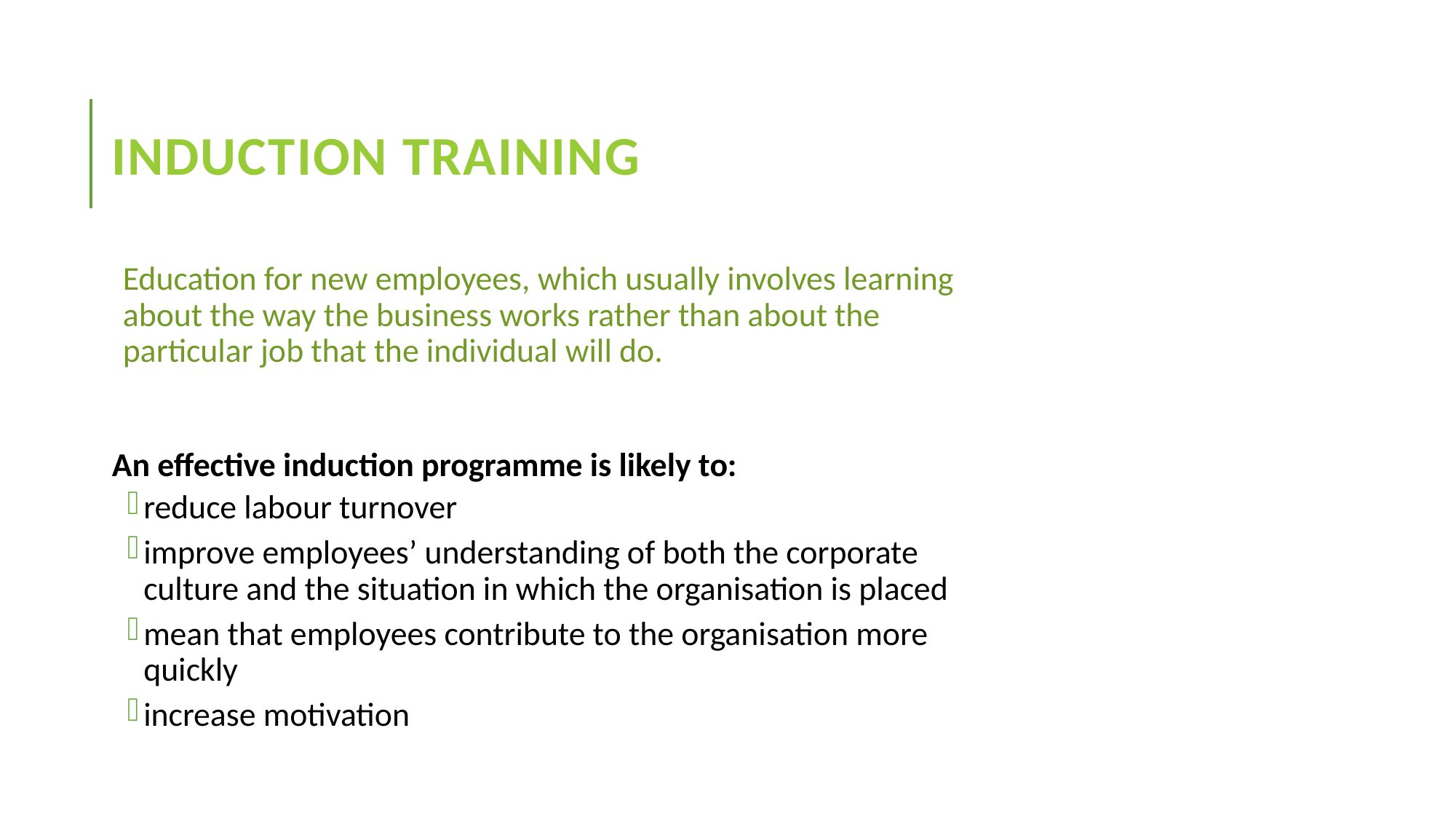

# Induction training
	Education for new employees, which usually involves learning about the way the business works rather than about the particular job that the individual will do.

An effective induction programme is likely to:
reduce labour turnover
improve employees’ understanding of both the corporate culture and the situation in which the organisation is placed
mean that employees contribute to the organisation more quickly
increase motivation